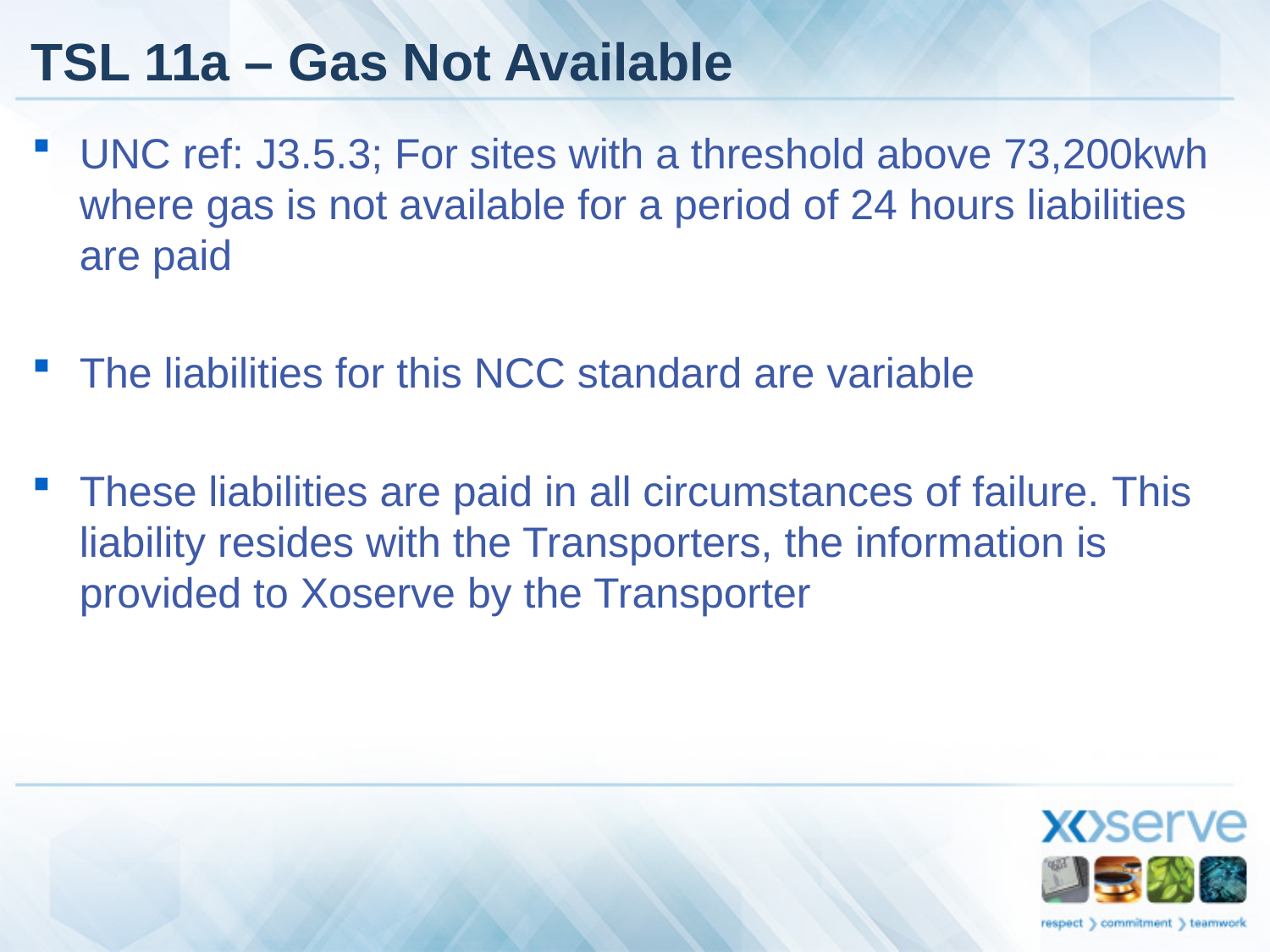

# TSL 11a – Gas Not Available
UNC ref: J3.5.3; For sites with a threshold above 73,200kwh where gas is not available for a period of 24 hours liabilities are paid

The liabilities for this NCC standard are variable

These liabilities are paid in all circumstances of failure. This liability resides with the Transporters, the information is provided to Xoserve by the Transporter